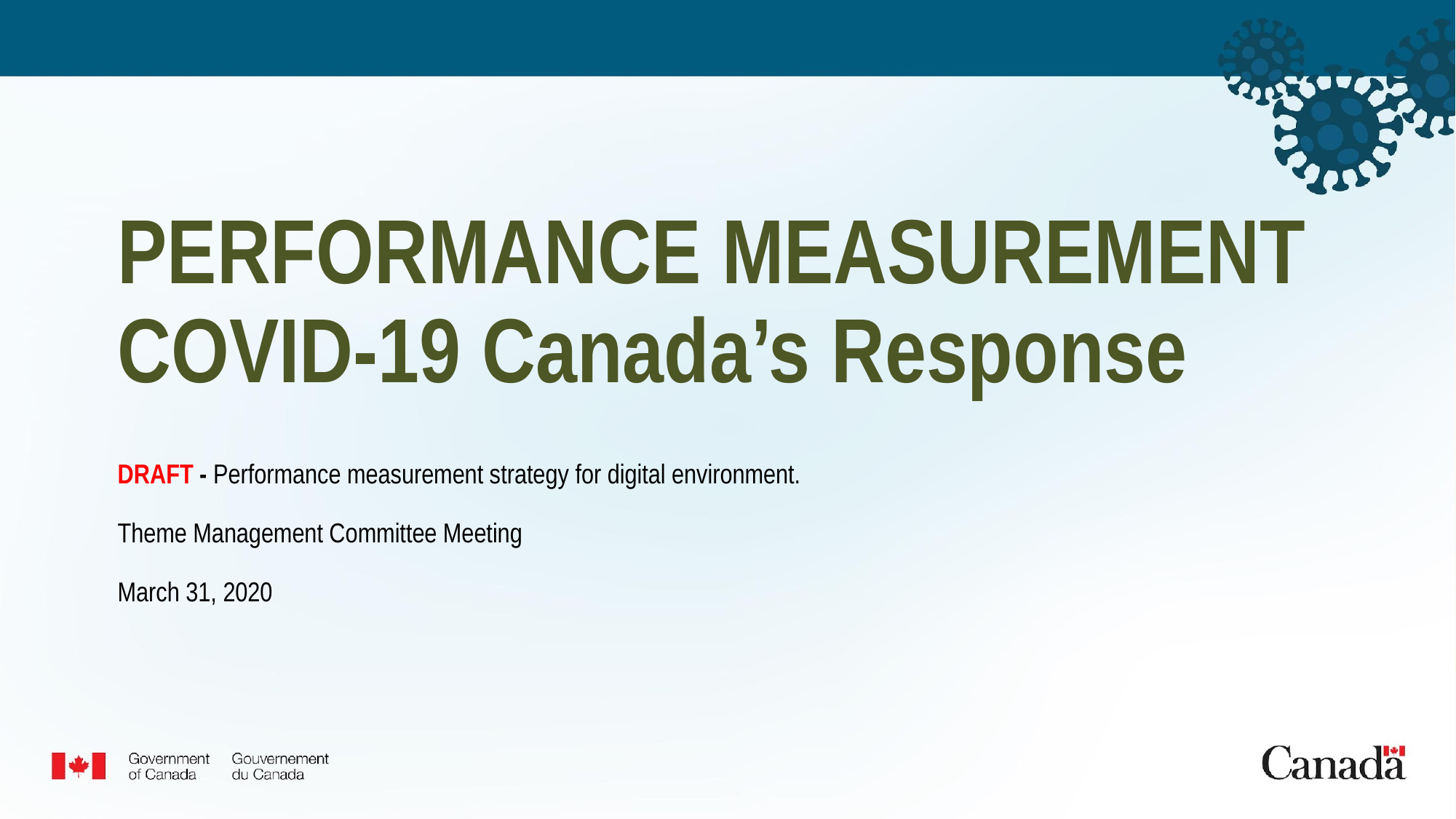

PERFORMANCE MEASUREMENT
COVID-19 Canada’s Response
DRAFT - Performance measurement strategy for digital environment.

Theme Management Committee Meeting
March 31, 2020